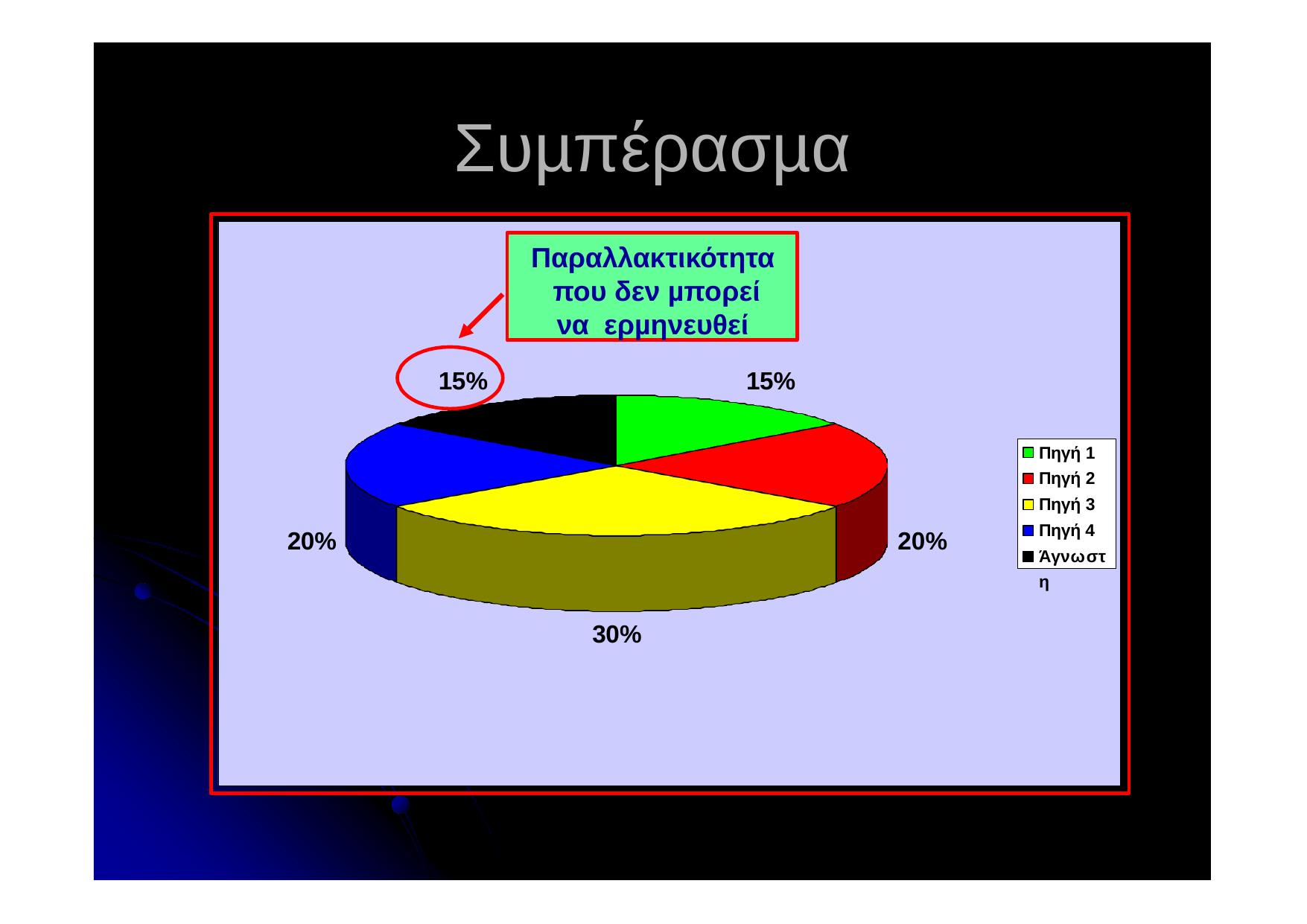

# Συµπέρασµα

Παραλλακτικότητα  που δεν µπορεί να  ερµηνευθεί

15%
15%
Πηγή 1
Πηγή 2
Πηγή 3
Πηγή 4  Άγνωστη

20%
20%
30%